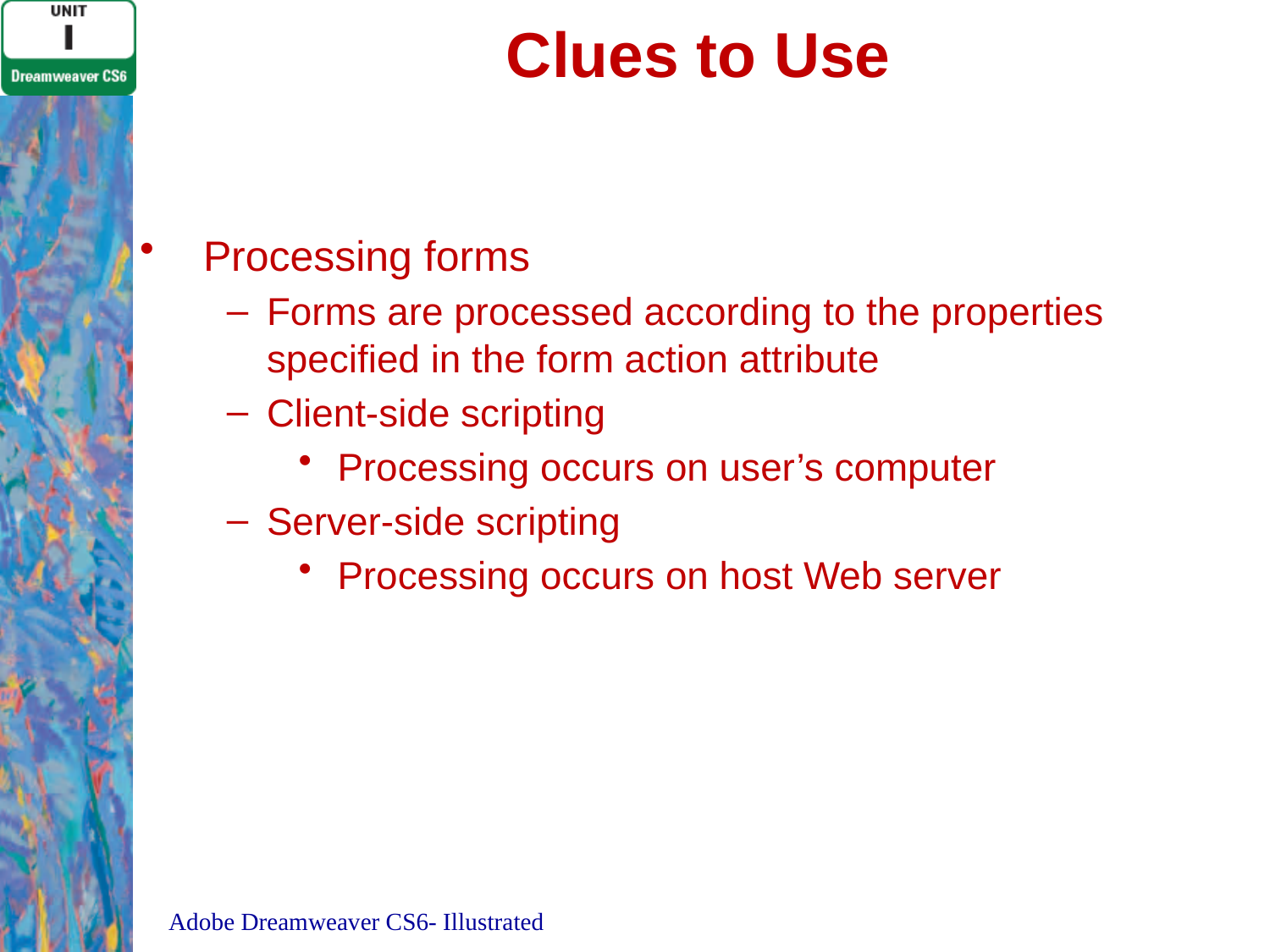

# Clues to Use
Processing forms
Forms are processed according to the properties specified in the form action attribute
Client-side scripting
Processing occurs on user’s computer
Server-side scripting
Processing occurs on host Web server
Adobe Dreamweaver CS6- Illustrated